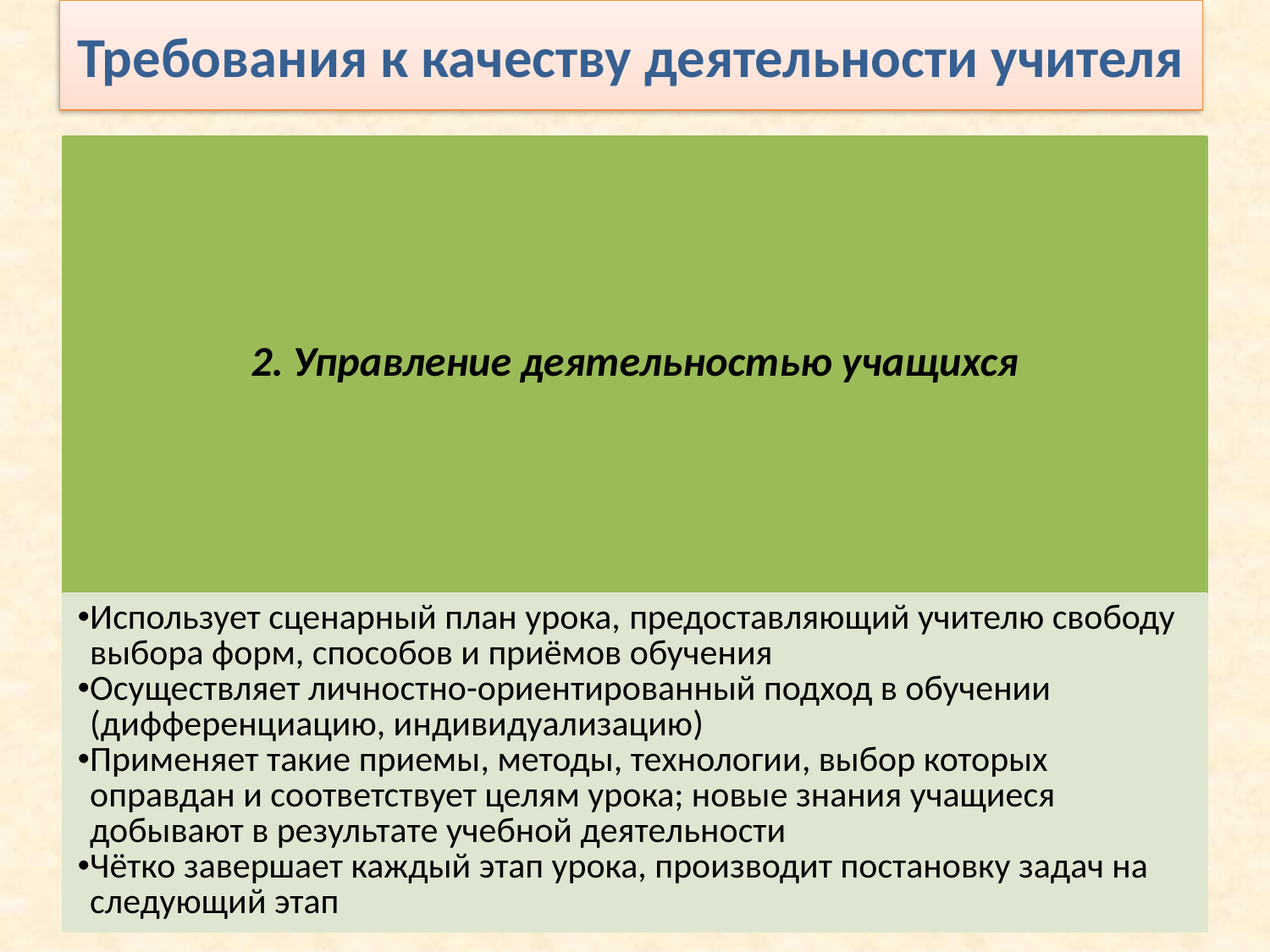

# Требования к качеству деятельности учителя
2. Управление деятельностью учащихся
Использует сценарный план урока, предоставляющий учителю свободу выбора форм, способов и приёмов обучения
Осуществляет личностно-ориентированный подход в обучении (дифференциацию, индивидуализацию)
Применяет такие приемы, методы, технологии, выбор которых оправдан и соответствует целям урока; новые знания учащиеся добывают в результате учебной деятельности
Чётко завершает каждый этап урока, производит постановку задач на следующий этап
45